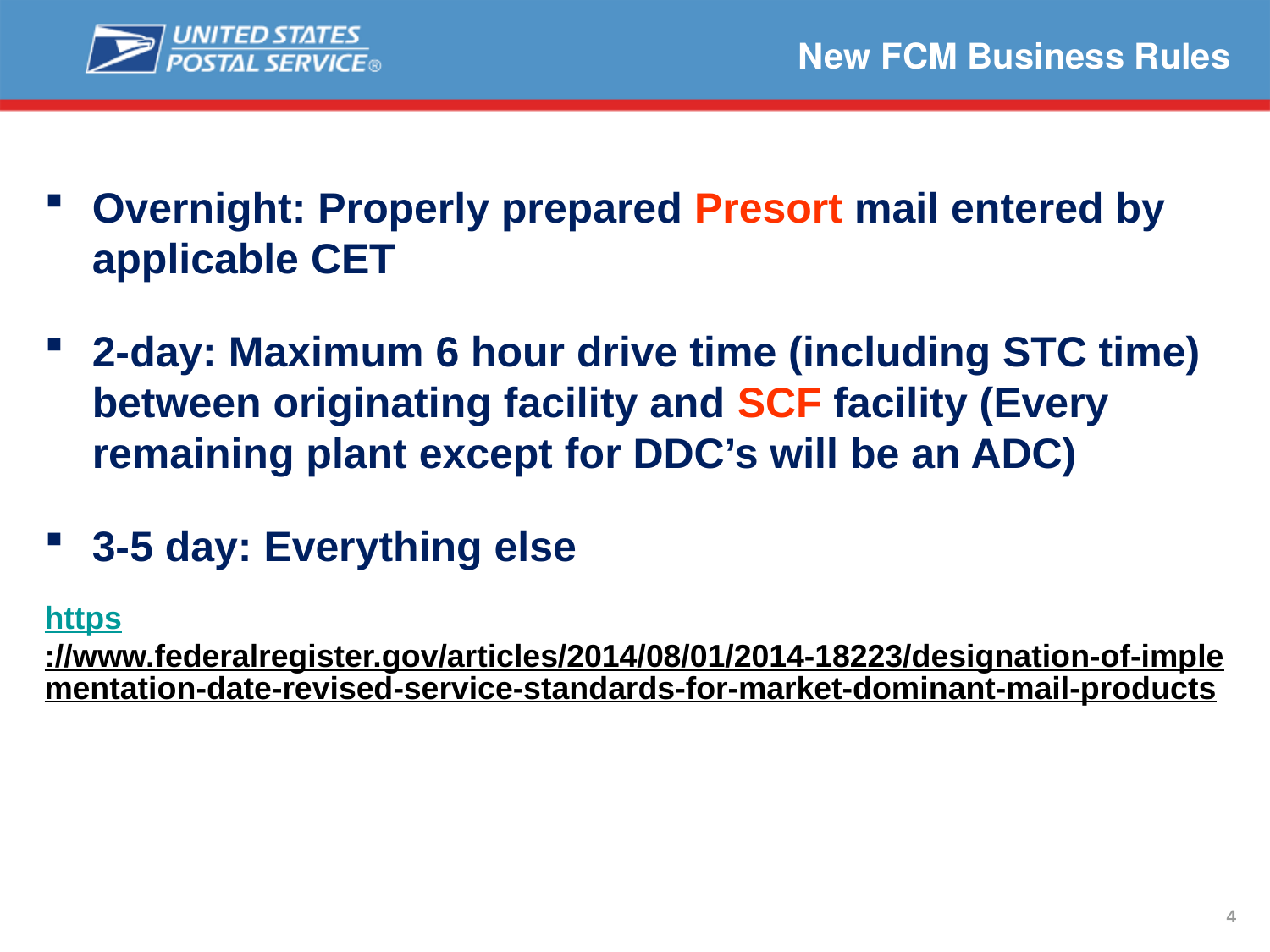

New FCM Business Rules
Overnight: Properly prepared Presort mail entered by applicable CET
2-day: Maximum 6 hour drive time (including STC time) between originating facility and SCF facility (Every remaining plant except for DDC’s will be an ADC)
3-5 day: Everything else
https://www.federalregister.gov/articles/2014/08/01/2014-18223/designation-of-implementation-date-revised-service-standards-for-market-dominant-mail-products

4